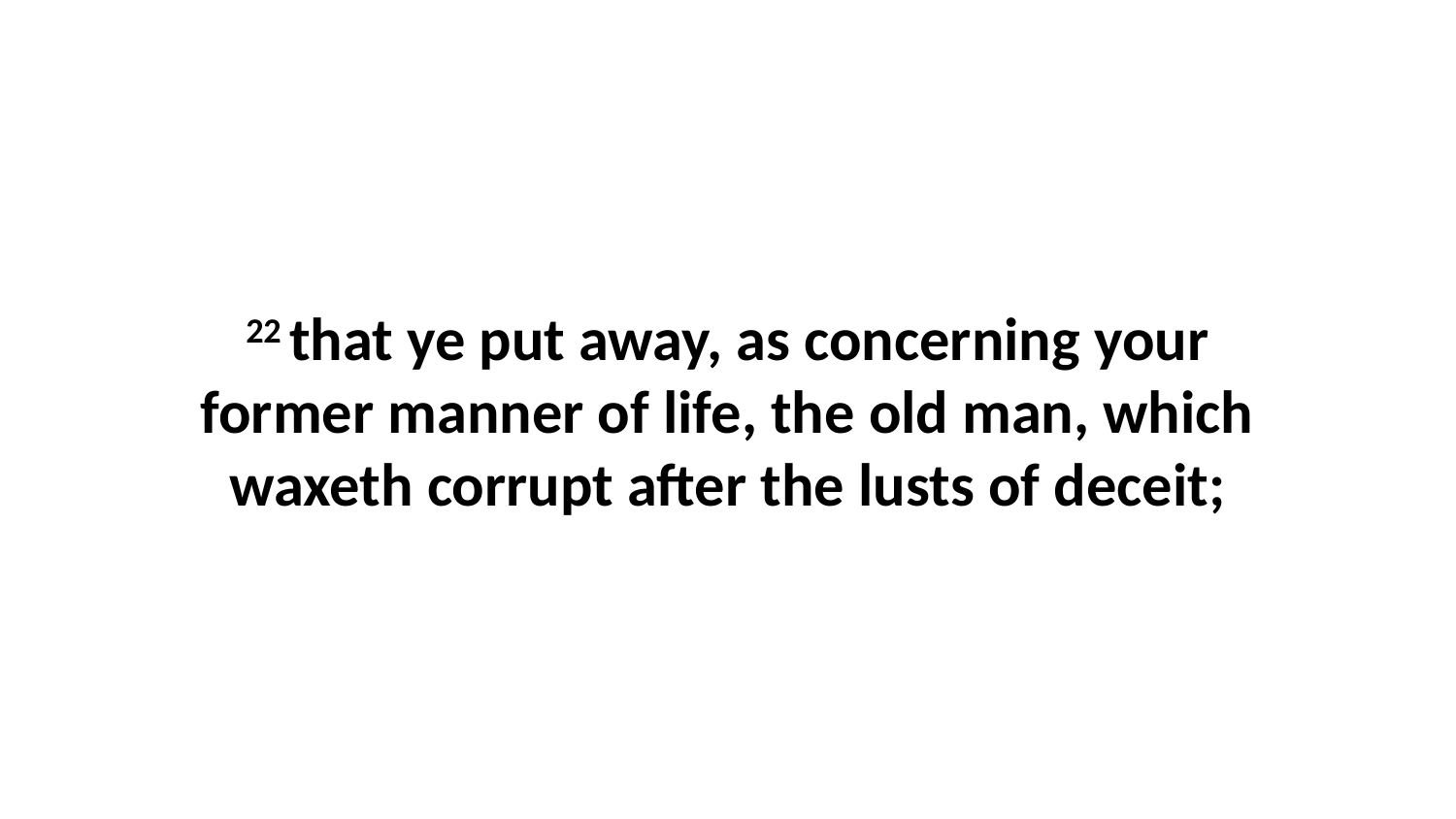

22 that ye put away, as concerning your former manner of life, the old man, which waxeth corrupt after the lusts of deceit;